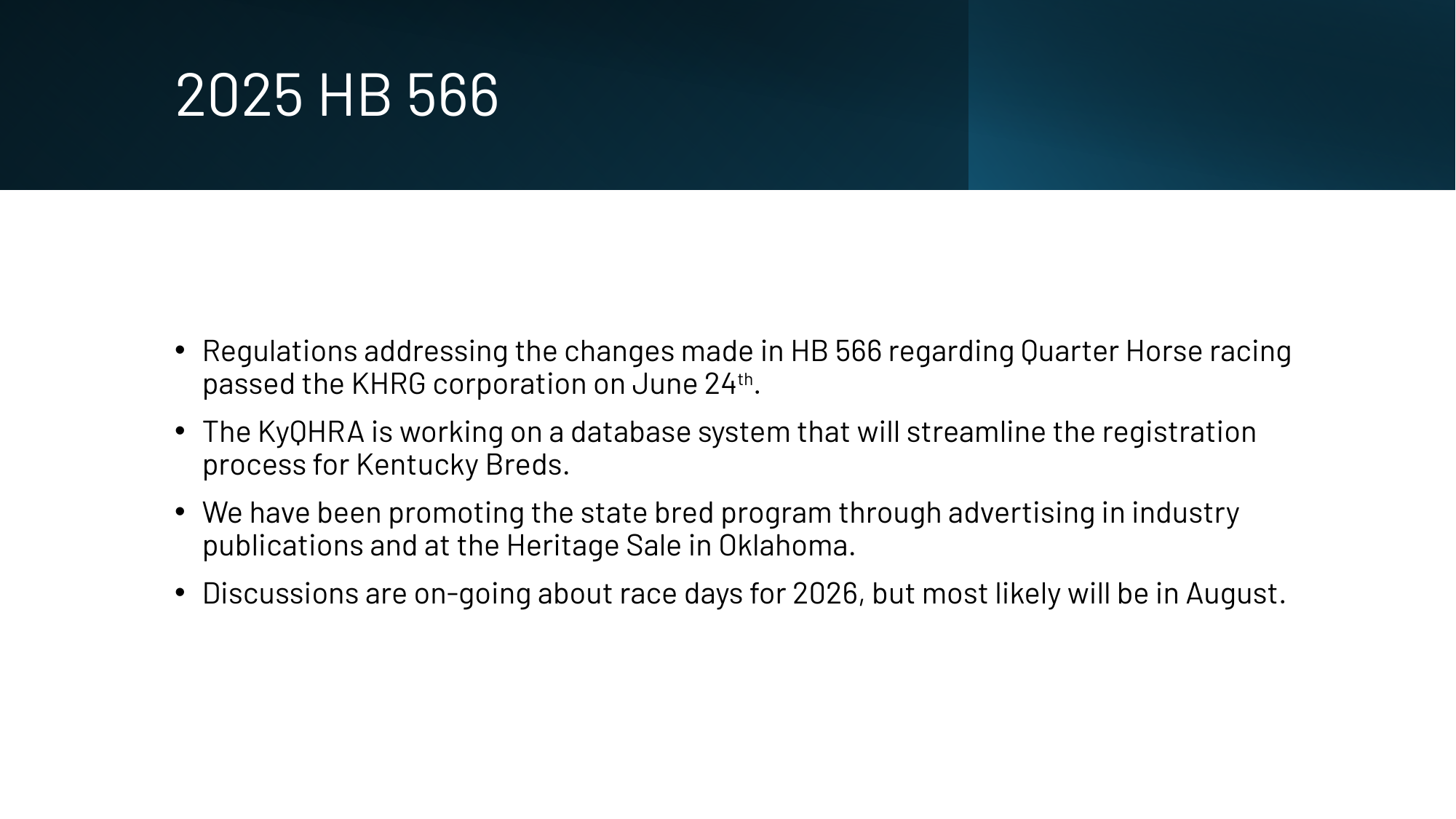

# 2025 HB 566
Regulations addressing the changes made in HB 566 regarding Quarter Horse racing passed the KHRG corporation on June 24th.
The KyQHRA is working on a database system that will streamline the registration process for Kentucky Breds.
We have been promoting the state bred program through advertising in industry publications and at the Heritage Sale in Oklahoma.
Discussions are on-going about race days for 2026, but most likely will be in August.